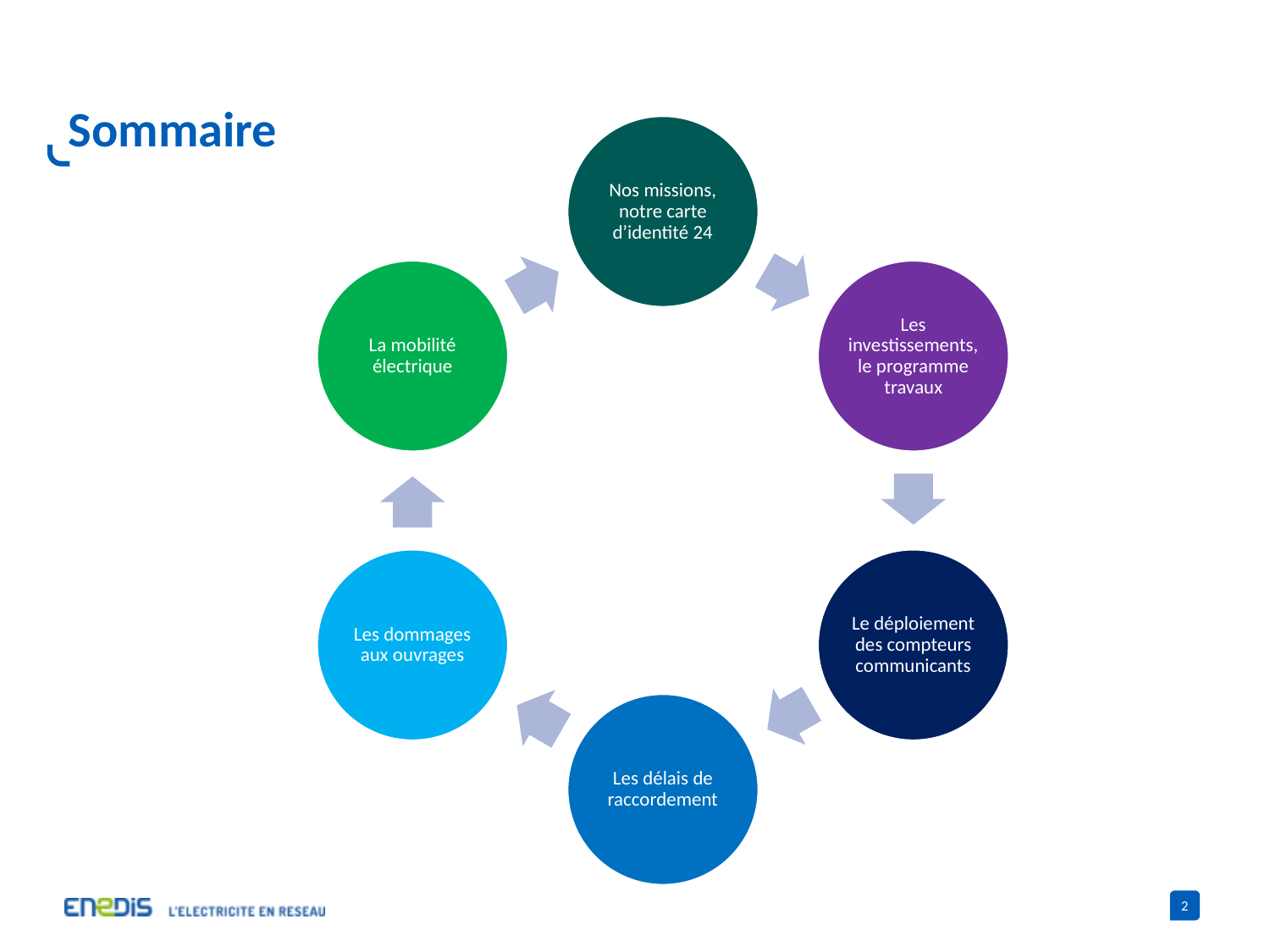

# Sommaire
Nos missions, notre carte d’identité 24

Les investissements, le programme travaux

Le déploiement des compteurs communicants

Les délais de raccordement

Les dommages aux ouvrages

La mobilité électrique